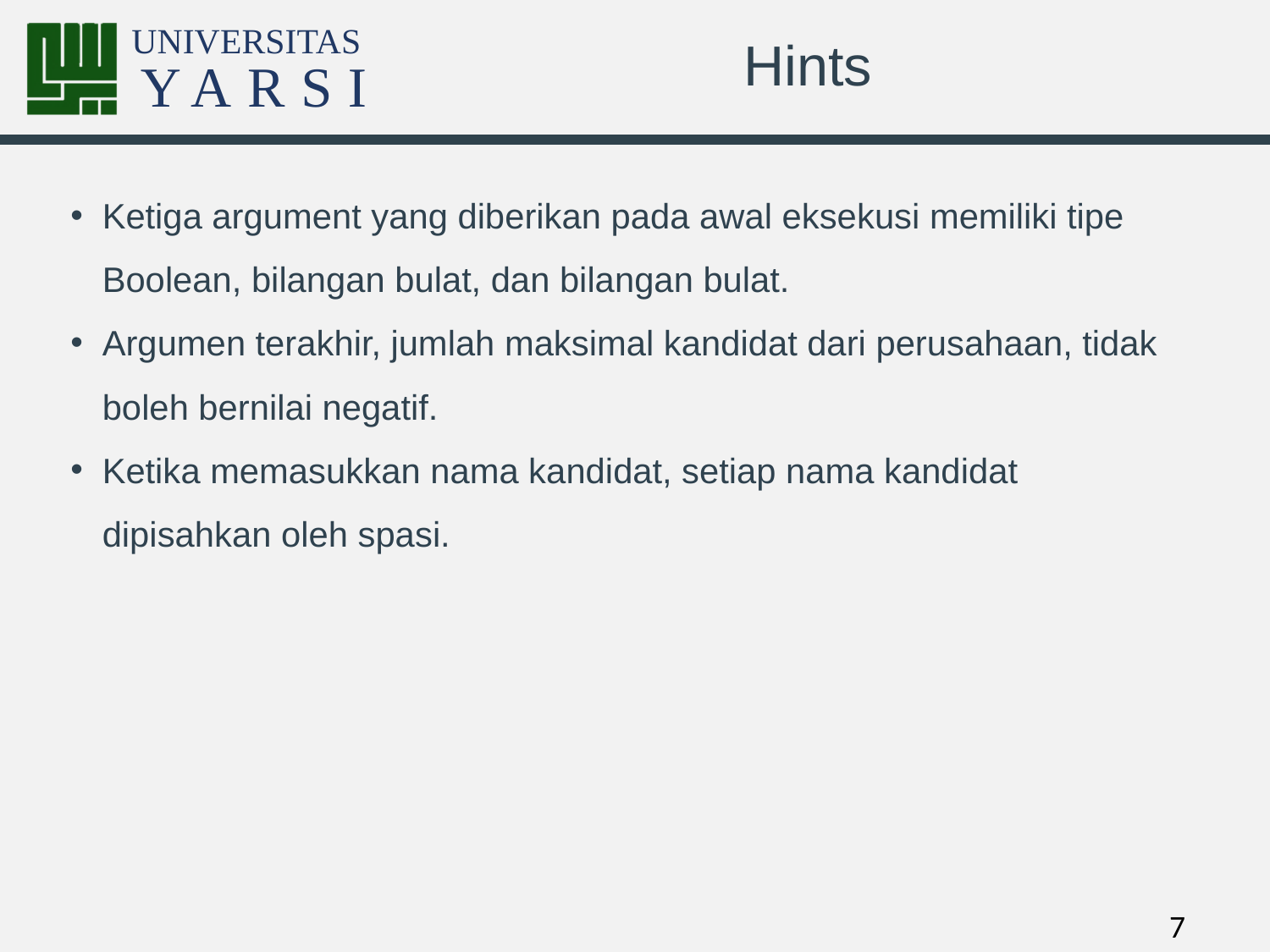

# Hints
Ketiga argument yang diberikan pada awal eksekusi memiliki tipe Boolean, bilangan bulat, dan bilangan bulat.
Argumen terakhir, jumlah maksimal kandidat dari perusahaan, tidak boleh bernilai negatif.
Ketika memasukkan nama kandidat, setiap nama kandidat dipisahkan oleh spasi.